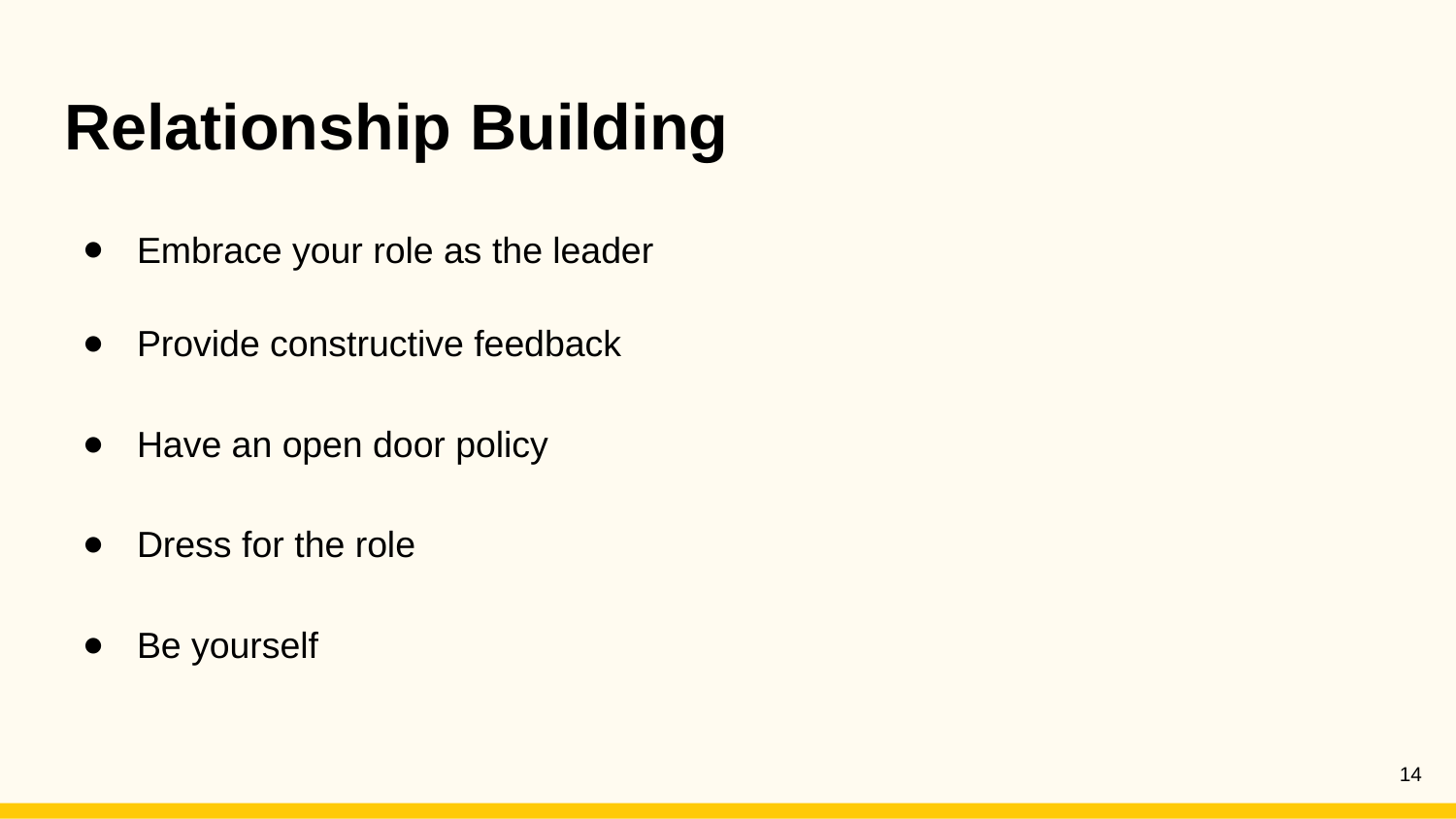

# Relationship Building
Embrace your role as the leader
Provide constructive feedback
Have an open door policy
Dress for the role
Be yourself
14